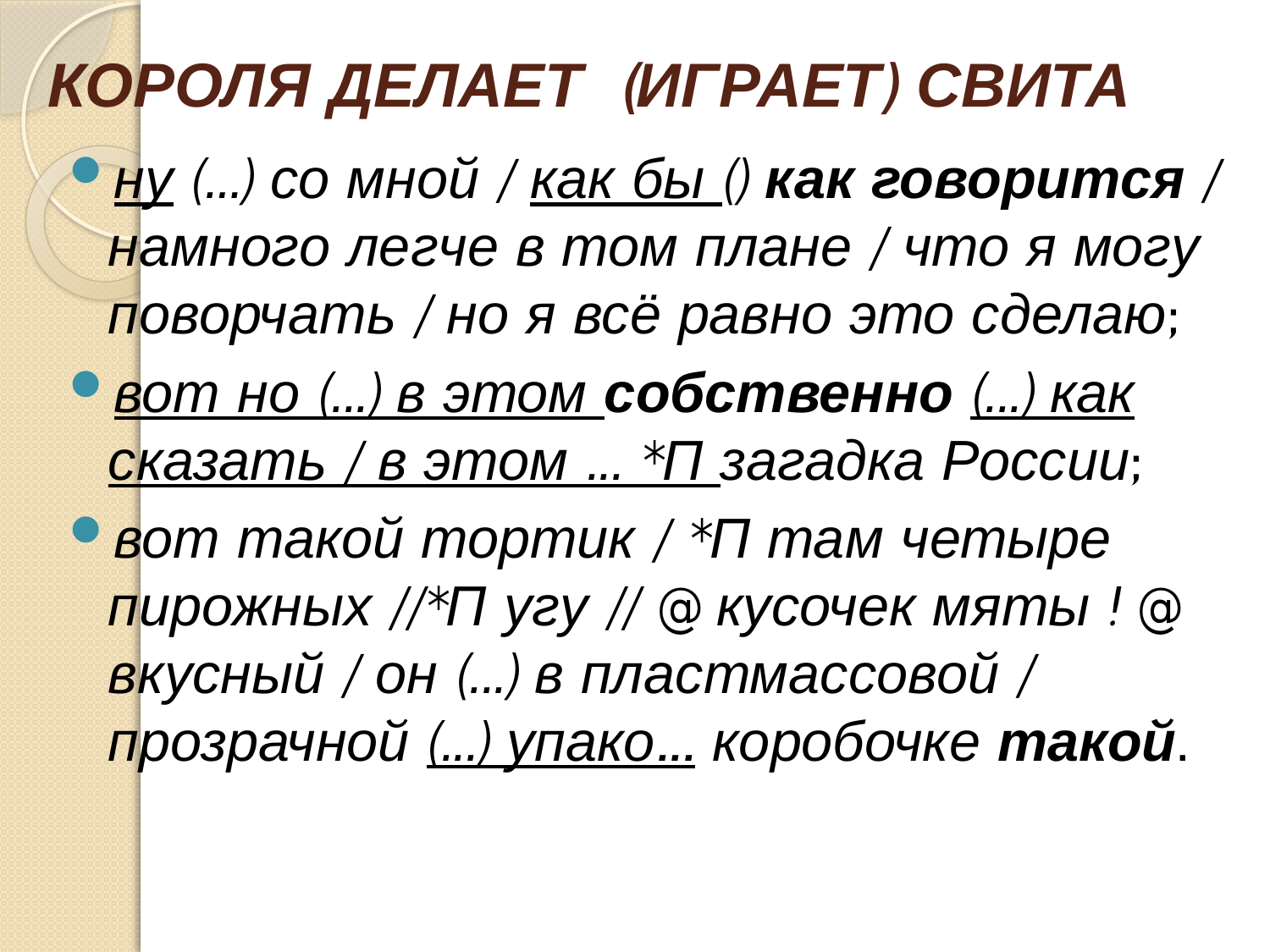

# КОРОЛЯ ДЕЛАЕТ  (ИГРАЕТ) СВИТА
ну (…) со мной / как бы () как говорится / намного легче в том плане / что я могу поворчать / но я всё равно это сделаю;
вот но (...) в этом собственно (...) как сказать / в этом ... *П загадка России;
вот такой тортик / *П там четыре пирожных //*П угу // @ кусочек мяты ! @ вкусный / он (...) в пластмассовой / прозрачной (...) упако... коробочке такой.